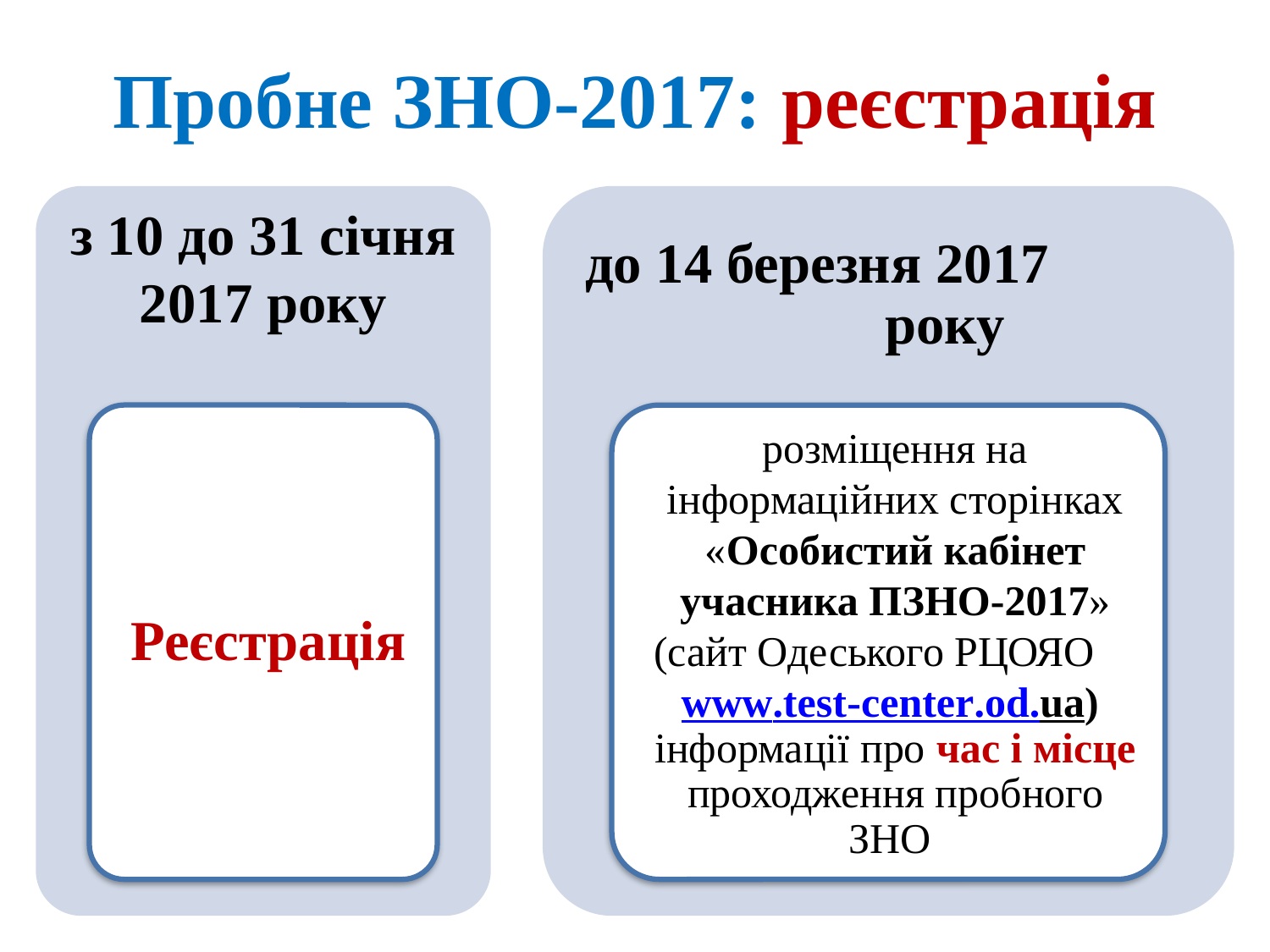

# Пробне ЗНО-2017: реєстрація
з 10 до 31 січня 2017 року

Реєстрація
до 14 березня 2017                   року
розміщення на інформаційних сторінках «Особистий кабінет учасника ПЗНО-2017» (сайт Одеського РЦОЯО    www.test-center.od.ua)
інформації про час і місце проходження пробного ЗНО